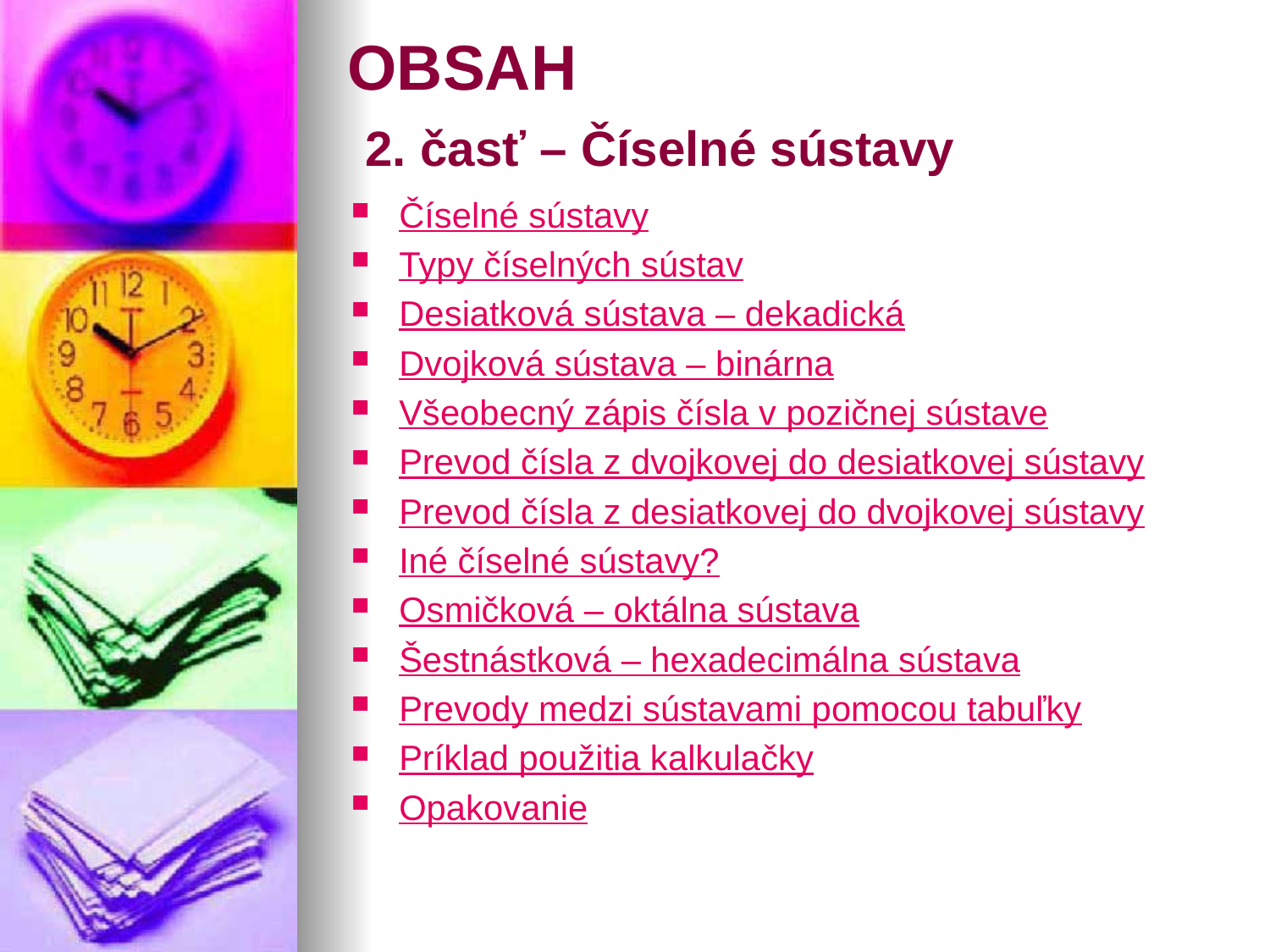

# OBSAH 2. časť – Číselné sústavy
Číselné sústavy
Typy číselných sústav
Desiatková sústava – dekadická
Dvojková sústava – binárna
Všeobecný zápis čísla v pozičnej sústave
Prevod čísla z dvojkovej do desiatkovej sústavy
Prevod čísla z desiatkovej do dvojkovej sústavy
Iné číselné sústavy?
Osmičková – oktálna sústava
Šestnástková – hexadecimálna sústava
Prevody medzi sústavami pomocou tabuľky
Príklad použitia kalkulačky
Opakovanie